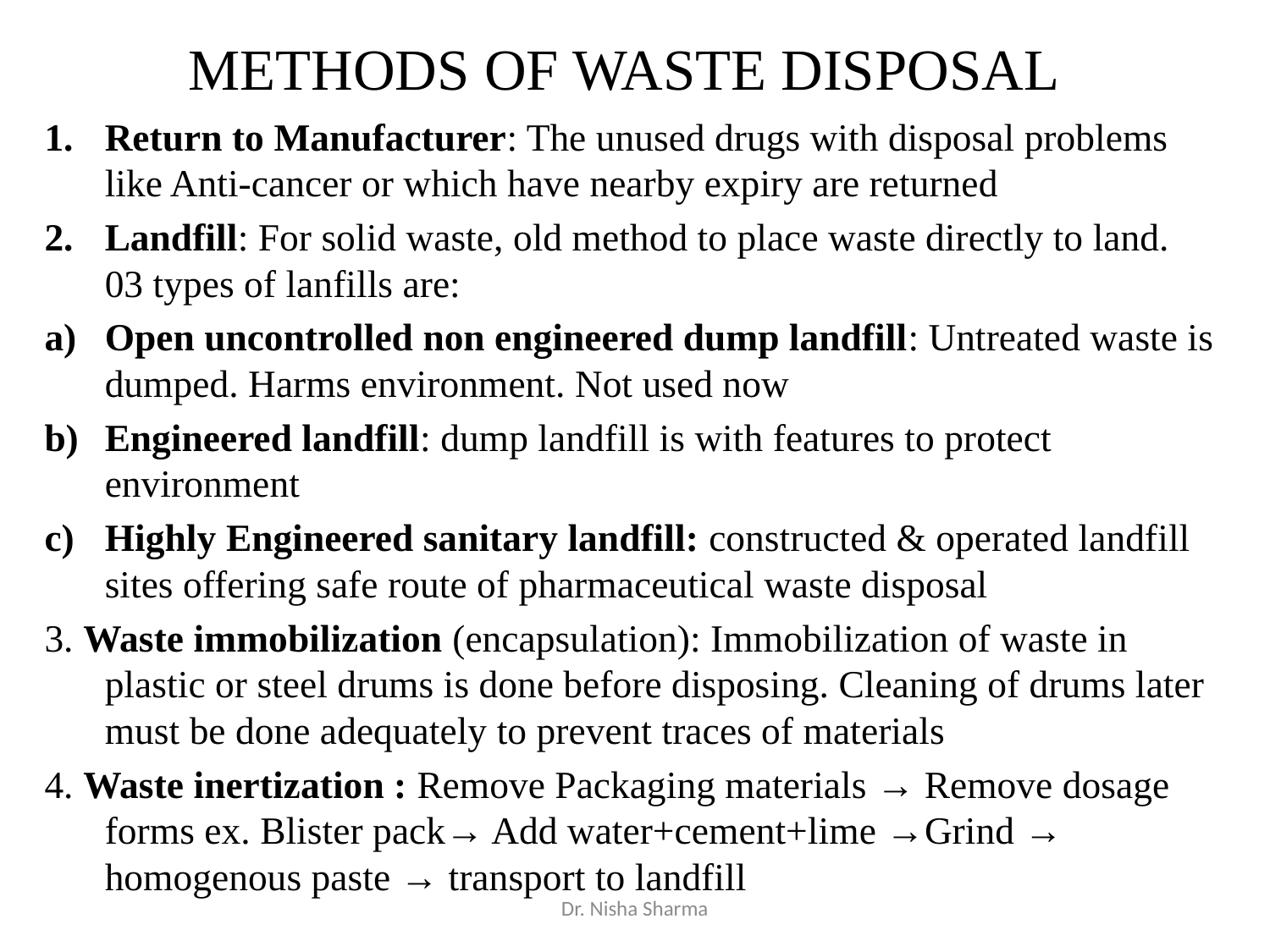

# METHODS OF WASTE DISPOSAL
Return to Manufacturer: The unused drugs with disposal problems like Anti-cancer or which have nearby expiry are returned
Landfill: For solid waste, old method to place waste directly to land. 03 types of lanfills are:
Open uncontrolled non engineered dump landfill: Untreated waste is dumped. Harms environment. Not used now
Engineered landfill: dump landfill is with features to protect environment
Highly Engineered sanitary landfill: constructed & operated landfill sites offering safe route of pharmaceutical waste disposal
3. Waste immobilization (encapsulation): Immobilization of waste in plastic or steel drums is done before disposing. Cleaning of drums later must be done adequately to prevent traces of materials
4. Waste inertization : Remove Packaging materials → Remove dosage forms ex. Blister pack→ Add water+cement+lime →Grind → homogenous paste → transport to landfill

Dr. Nisha Sharma